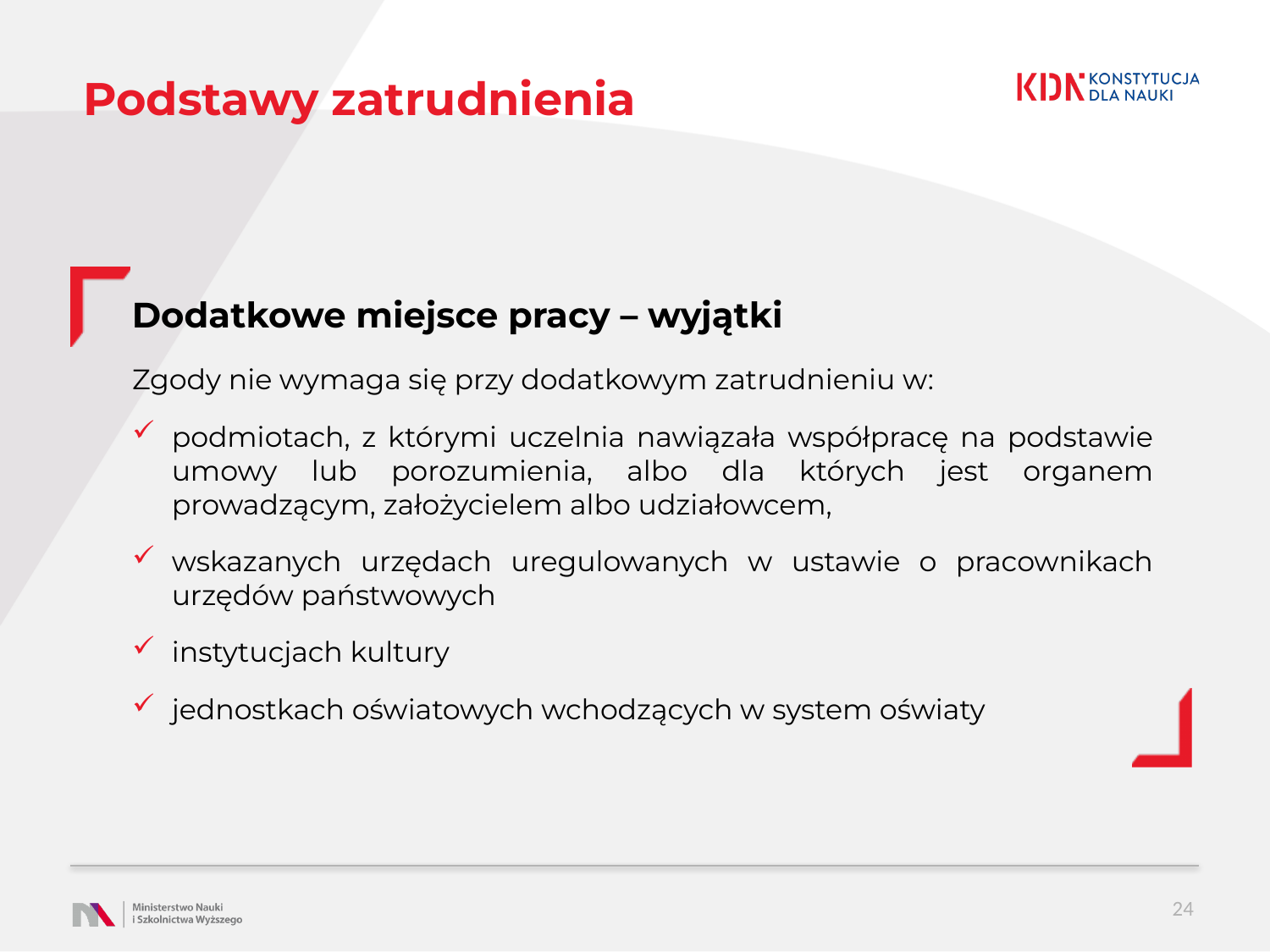

# Podstawy zatrudnienia
Dodatkowe miejsce pracy – wyjątki
Zgody nie wymaga się przy dodatkowym zatrudnieniu w:
podmiotach, z którymi uczelnia nawiązała współpracę na podstawie umowy lub porozumienia, albo dla których jest organem prowadzącym, założycielem albo udziałowcem,
wskazanych urzędach uregulowanych w ustawie o pracownikach urzędów państwowych
instytucjach kultury
jednostkach oświatowych wchodzących w system oświaty

24